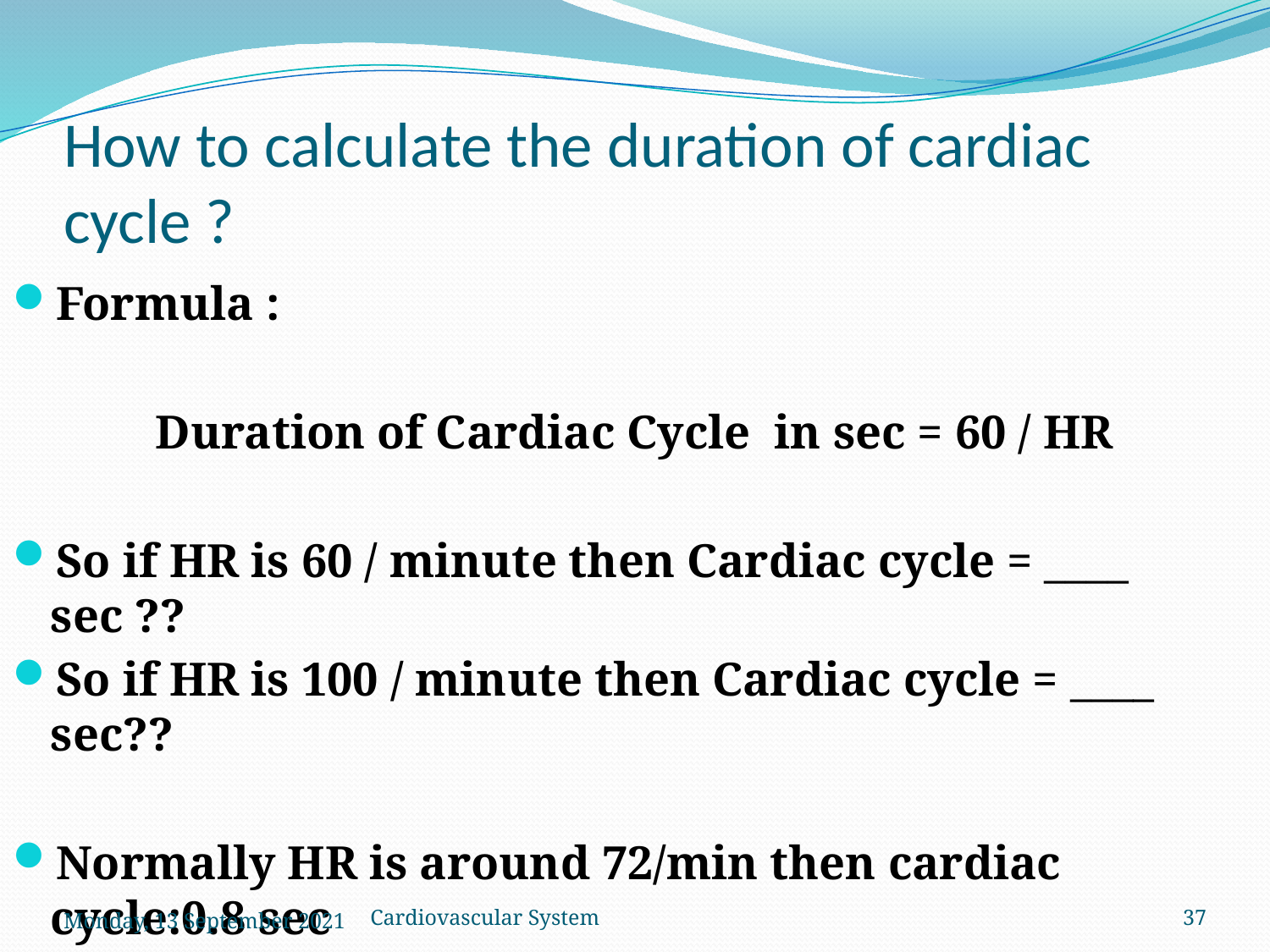

# How to calculate the duration of cardiac cycle ?
Formula :

Duration of Cardiac Cycle  in sec = 60 / HR

So if HR is 60 / minute then Cardiac cycle = ____ sec ??
So if HR is 100 / minute then Cardiac cycle = ____ sec??

Normally HR is around 72/min then cardiac cycle:0.8 sec

Monday, 13 September 2021
Cardiovascular System
37